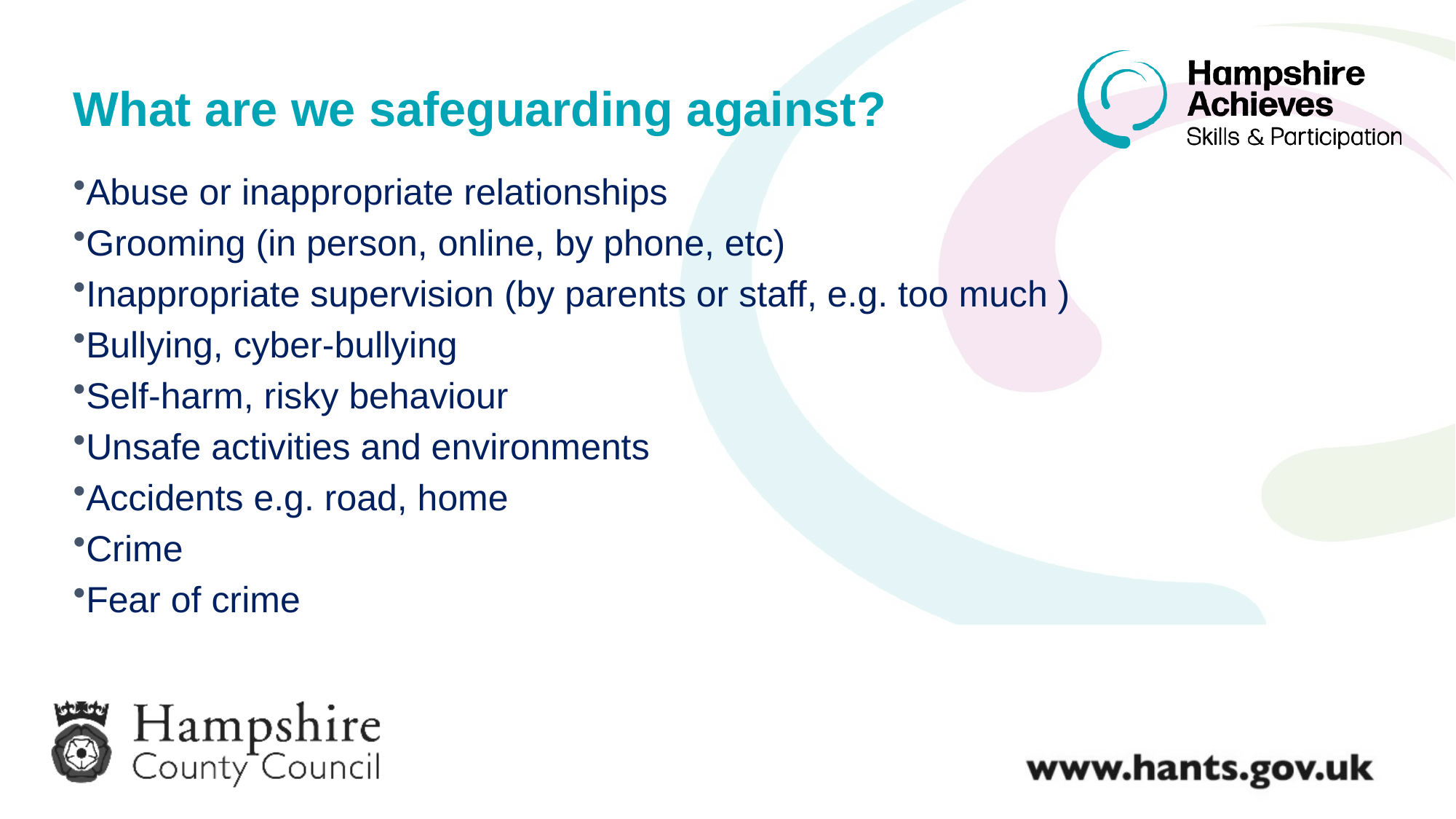

What are we safeguarding against?
Abuse or inappropriate relationships
Grooming (in person, online, by phone, etc)
Inappropriate supervision (by parents or staff, e.g. too much )
Bullying, cyber-bullying
Self-harm, risky behaviour
Unsafe activities and environments
Accidents e.g. road, home
Crime
Fear of crime